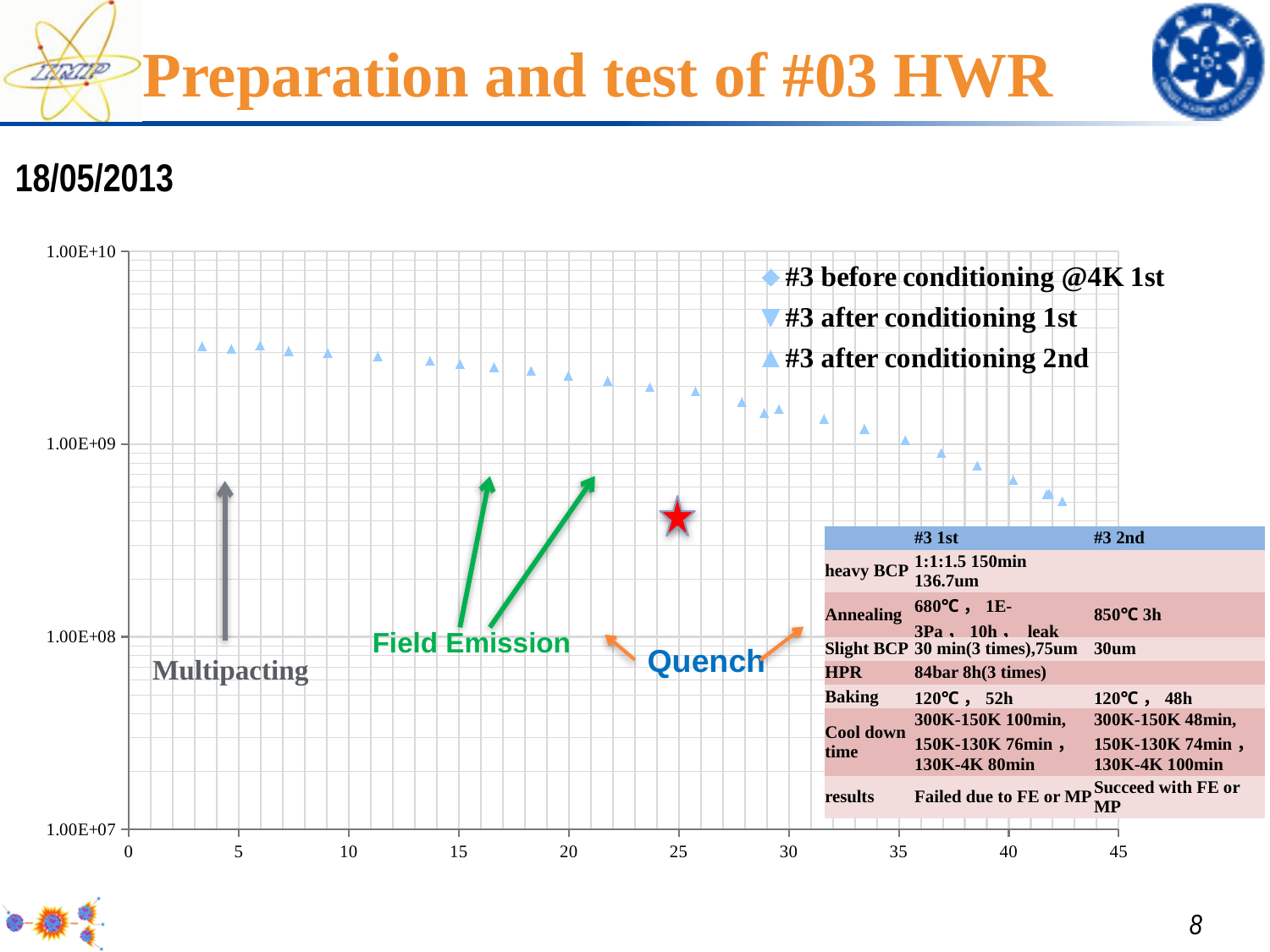

# Preparation and test of #03 HWR
18/05/2013

### Chart

| Category |  |  |  |
|---|---|---|---|
|  | #3 1st | #3 2nd |
| --- | --- | --- |
| heavy BCP | 1:1:1.5 150min 136.7um |  |
| Annealing | 680℃，1E-3Pa，10h， leak | 850℃ 3h |
| Slight BCP | 30 min(3 times),75um | 30um |
| HPR | 84bar 8h(3 times) |  |
| Baking | 120℃，52h | 120℃，48h |
| Cool down time | 300K-150K 100min, 150K-130K 76min， 130K-4K 80min | 300K-150K 48min, 150K-130K 74min， 130K-4K 100min |
| results | Failed due to FE or MP | Succeed with FE or MP |
Field Emission
Quench
Multipacting